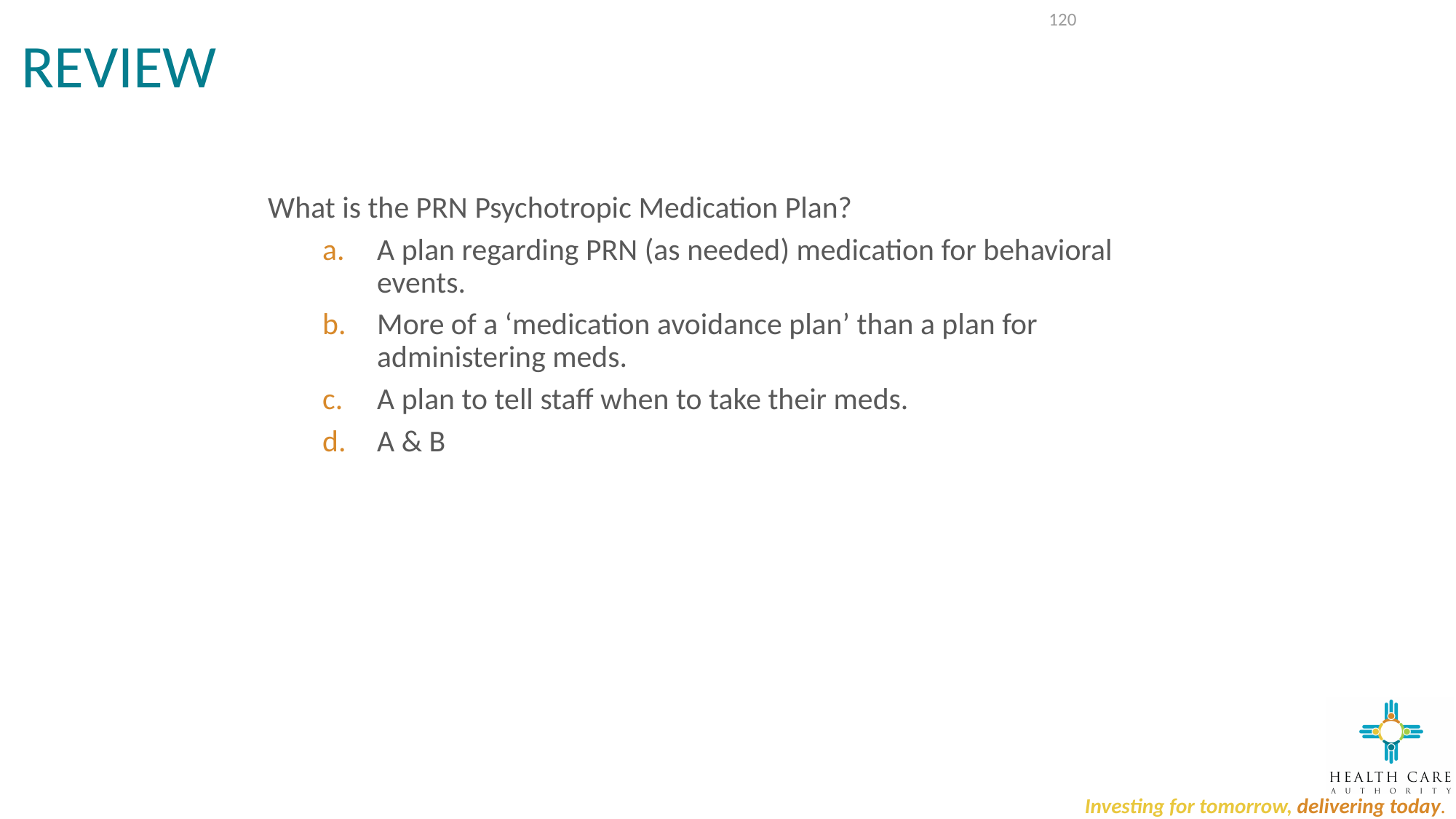

# Review
120
What is the PRN Psychotropic Medication Plan?
A plan regarding PRN (as needed) medication for behavioral events.
More of a ‘medication avoidance plan’ than a plan for administering meds.
A plan to tell staff when to take their meds.
A & B